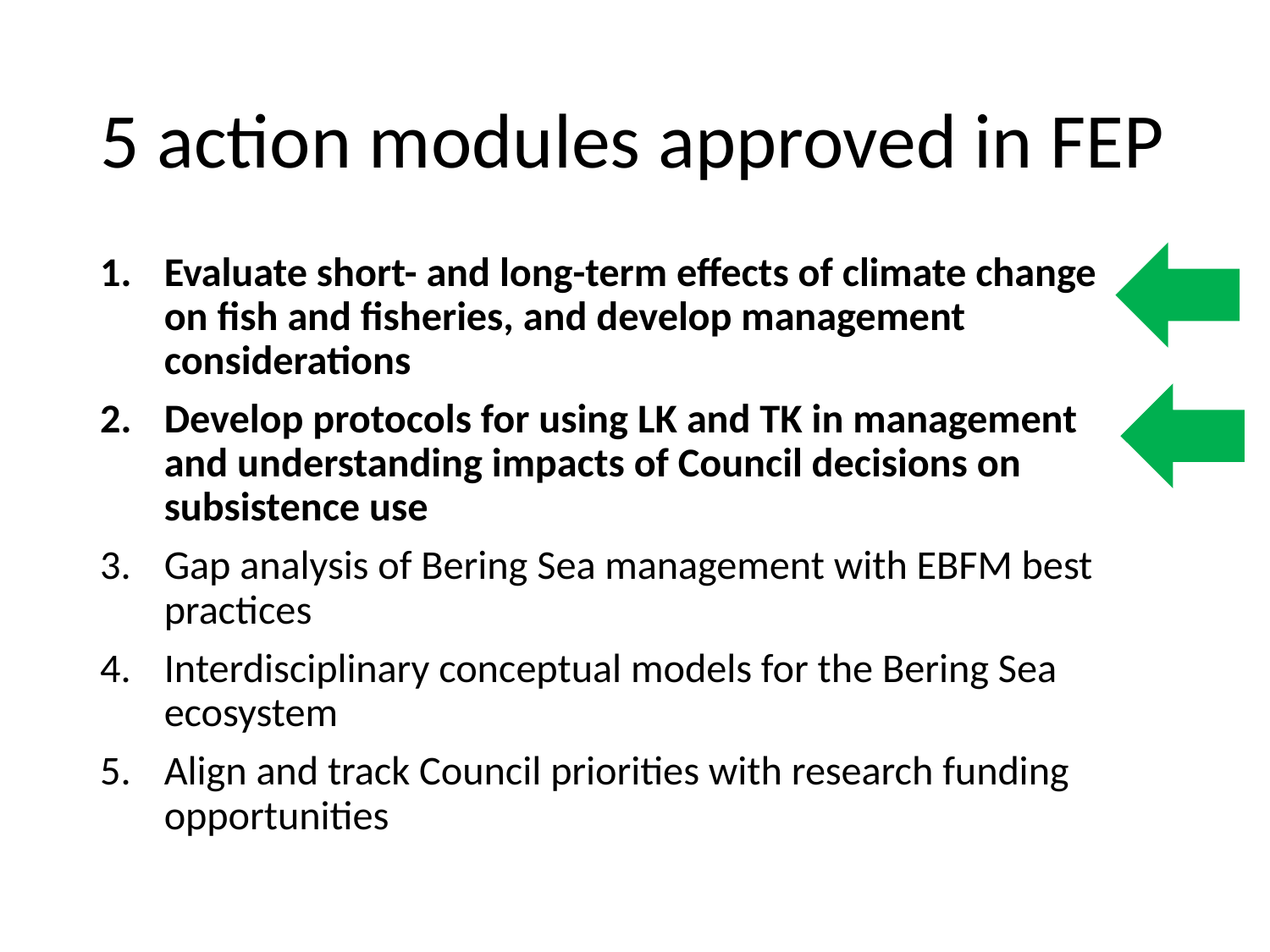

# 5 action modules approved in FEP
Evaluate short- and long-term effects of climate change on fish and fisheries, and develop management considerations
Develop protocols for using LK and TK in management and understanding impacts of Council decisions on subsistence use
Gap analysis of Bering Sea management with EBFM best practices
Interdisciplinary conceptual models for the Bering Sea ecosystem
Align and track Council priorities with research funding opportunities